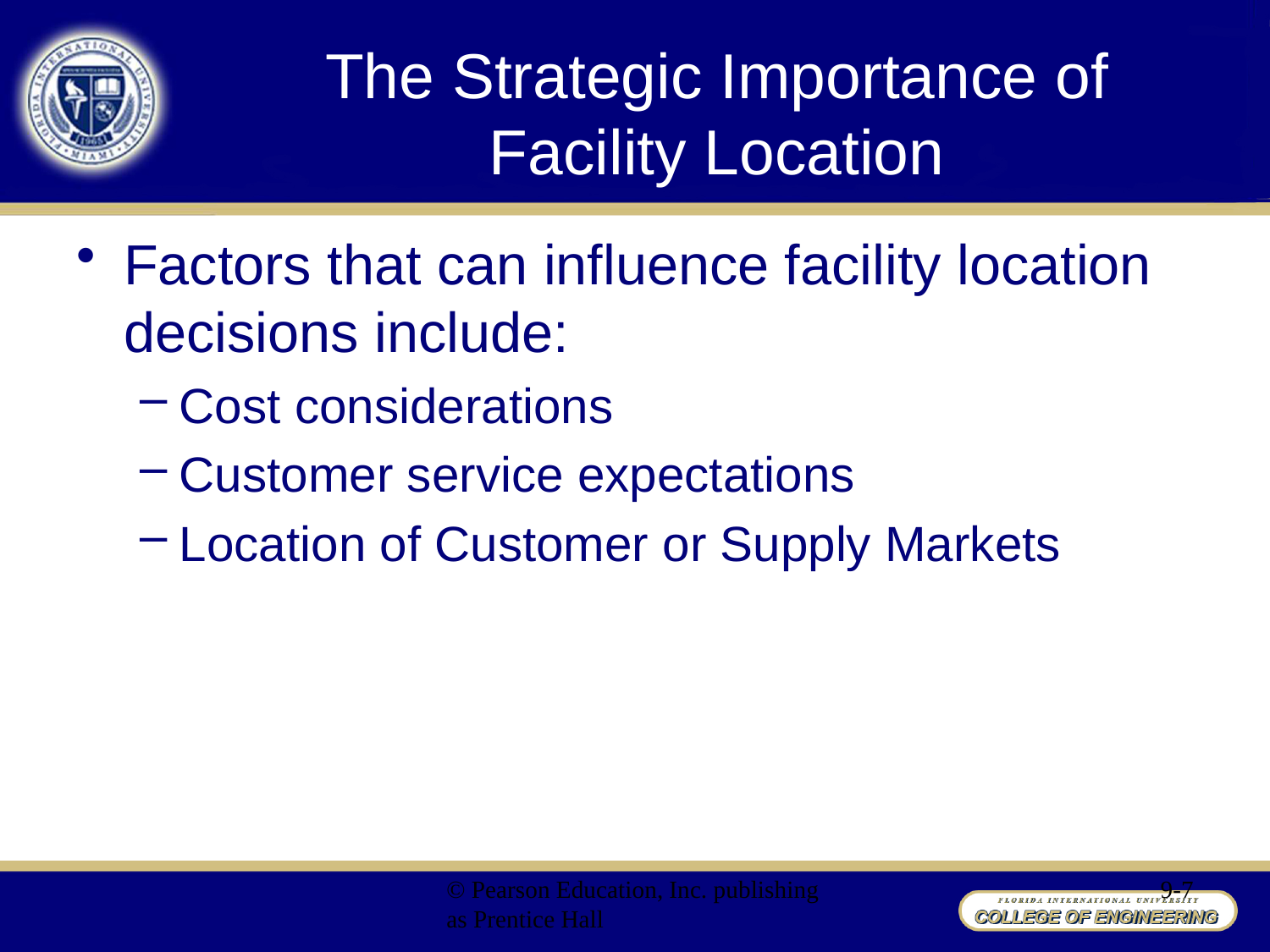

# The Strategic Importance of Facility Location
Factors that can influence facility location decisions include:
Cost considerations
Customer service expectations
Location of Customer or Supply Markets
© Pearson Education, Inc. publishing as Prentice Hall
9-7